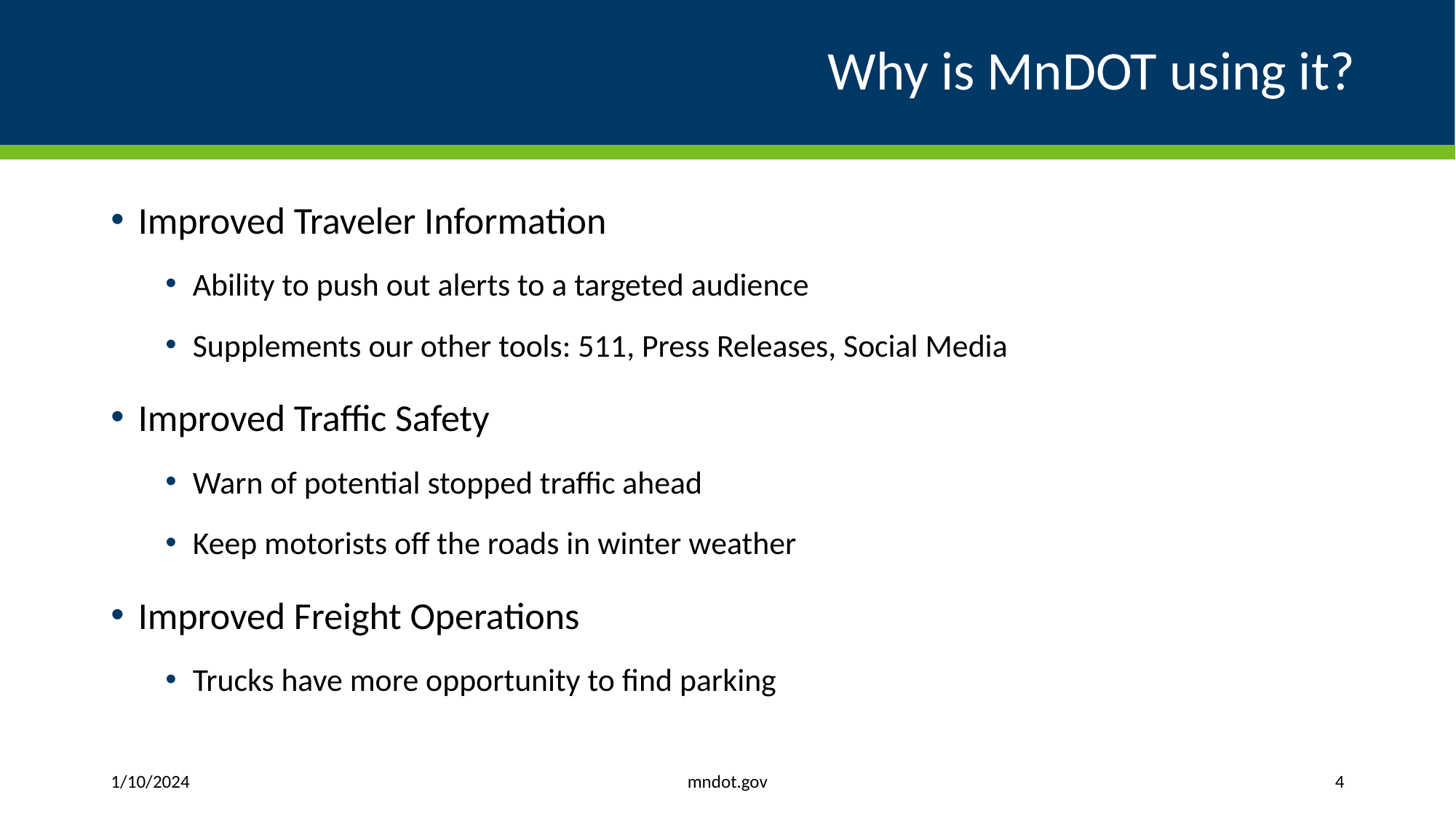

# Why is MnDOT using it?
Improved Traveler Information
Ability to push out alerts to a targeted audience
Supplements our other tools: 511, Press Releases, Social Media
Improved Traffic Safety
Warn of potential stopped traffic ahead
Keep motorists off the roads in winter weather
Improved Freight Operations
Trucks have more opportunity to find parking
mndot.gov
1/10/2024
4